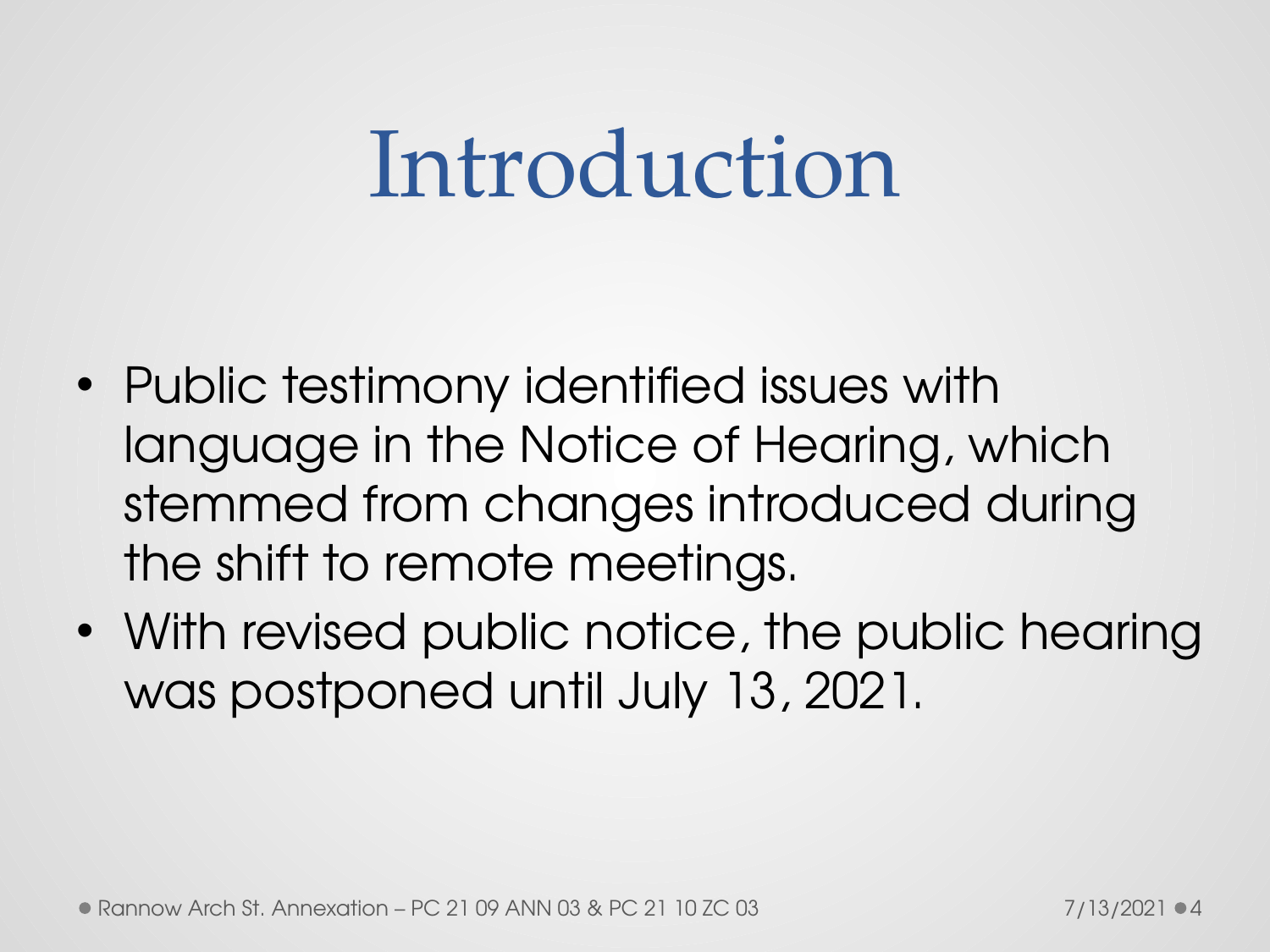

# Introduction
Public testimony identified issues with language in the Notice of Hearing, which stemmed from changes introduced during the shift to remote meetings.
With revised public notice, the public hearing was postponed until July 13, 2021.
Rannow Arch St. Annexation – PC 21 09 ANN 03 & PC 21 10 ZC 03
7/13/2021
4